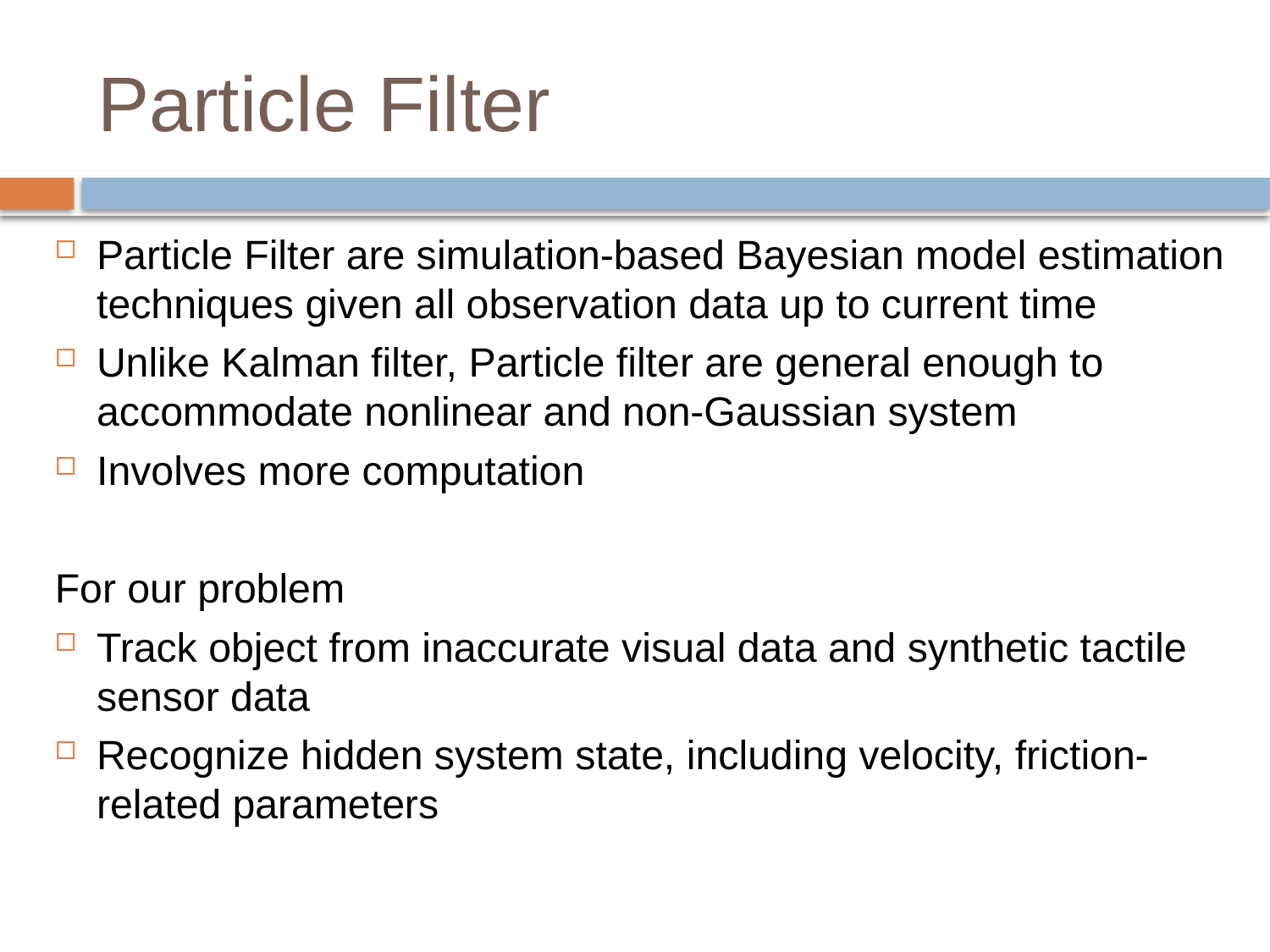

# Particle Filter
Particle Filter are simulation-based Bayesian model estimation techniques given all observation data up to current time
Unlike Kalman filter, Particle filter are general enough to accommodate nonlinear and non-Gaussian system
Involves more computation

For our problem
Track object from inaccurate visual data and synthetic tactile sensor data
Recognize hidden system state, including velocity, friction-related parameters